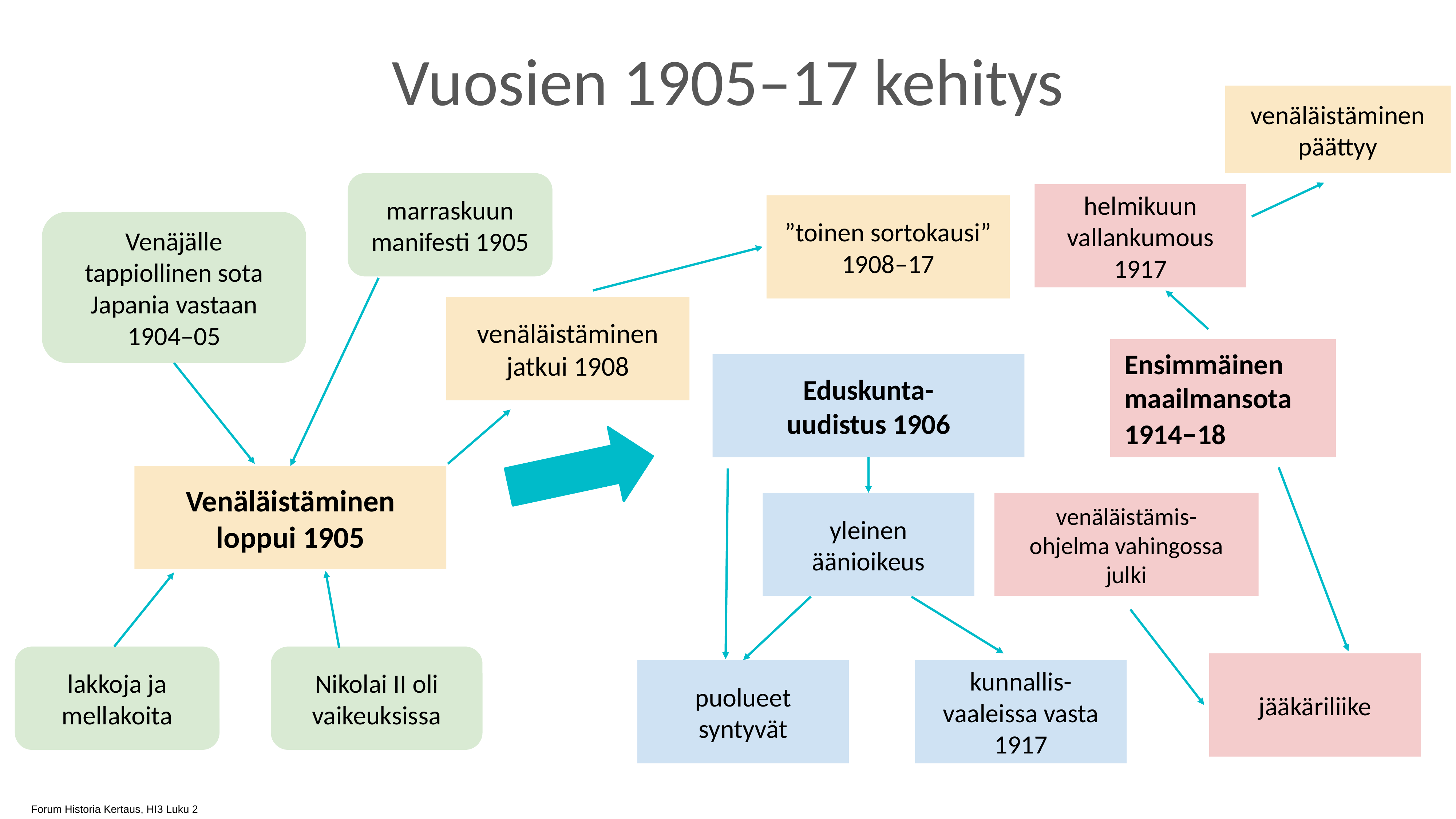

# Vuosien 1905–17 kehitys
venäläistäminen päättyy
marraskuun manifesti 1905
helmikuun vallankumous 1917
”toinen sortokausi” 1908–17
Venäjälle tappiollinen sota Japania vastaan 1904–05
venäläistäminen jatkui 1908
Ensimmäinen maailmansota
1914–18
Eduskunta-
uudistus 1906

Venäläistäminen loppui 1905
yleinen äänioikeus
venäläistämis-
ohjelma vahingossa julki
lakkoja ja mellakoita
Nikolai II oli vaikeuksissa
jääkäriliike
puolueet syntyvät
kunnallis-
vaaleissa vasta 1917
Forum Historia Kertaus, HI3 Luku 2